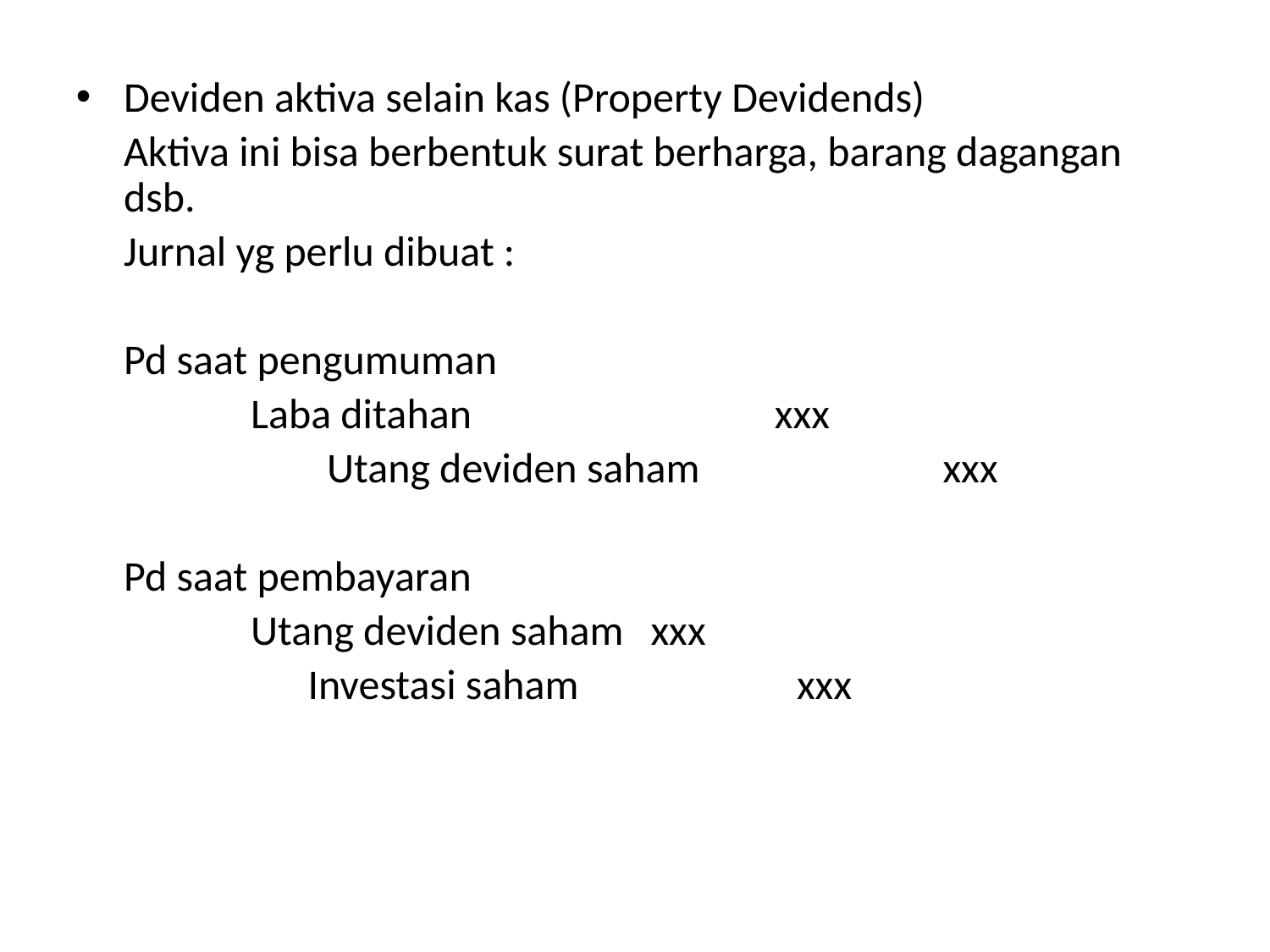

Deviden aktiva selain kas (Property Devidends)
	Aktiva ini bisa berbentuk surat berharga, barang dagangan dsb.
	Jurnal yg perlu dibuat :

	Pd saat pengumuman
		Laba ditahan		               xxx
		        Utang deviden saham	 	      xxx

	Pd saat pembayaran
		Utang deviden saham	  xxx
		      Investasi saham 		    xxx